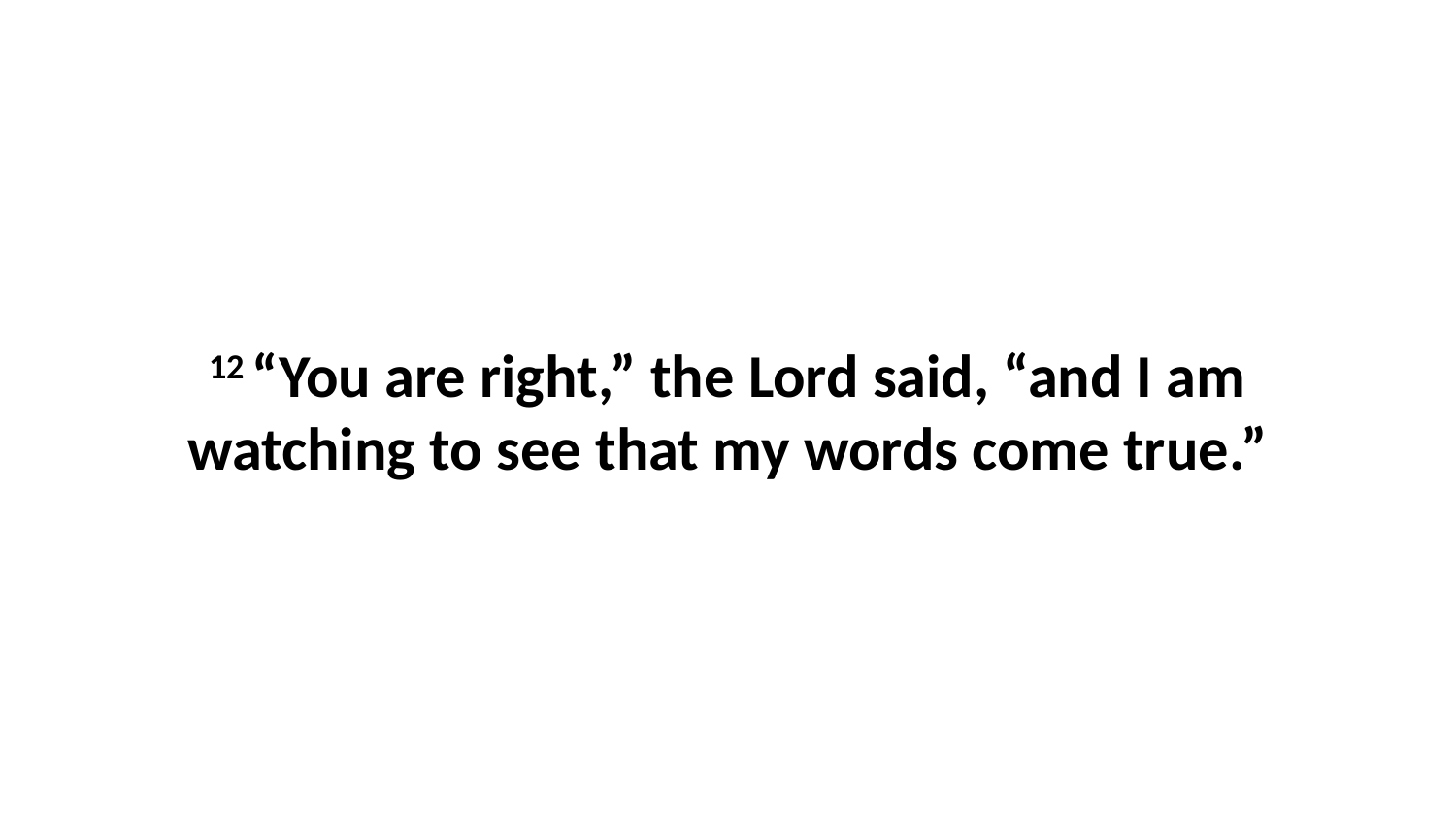

12 “You are right,” the Lord said, “and I am watching to see that my words come true.”